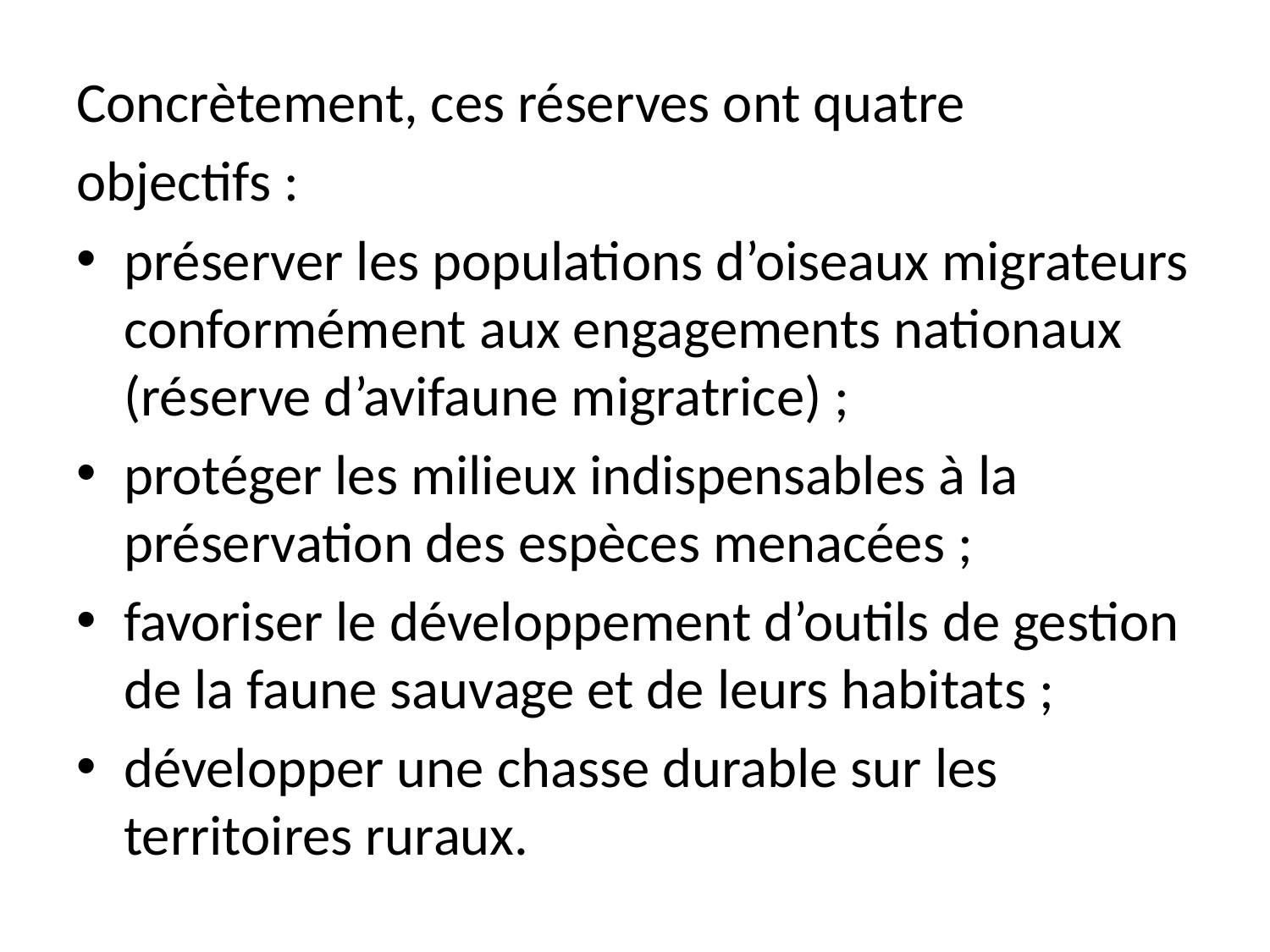

Concrètement, ces réserves ont quatre
objectifs :
préserver les populations d’oiseaux migrateurs conformément aux engagements nationaux (réserve d’avifaune migratrice) ;
protéger les milieux indispensables à la préservation des espèces menacées ;
favoriser le développement d’outils de gestion de la faune sauvage et de leurs habitats ;
développer une chasse durable sur les territoires ruraux.